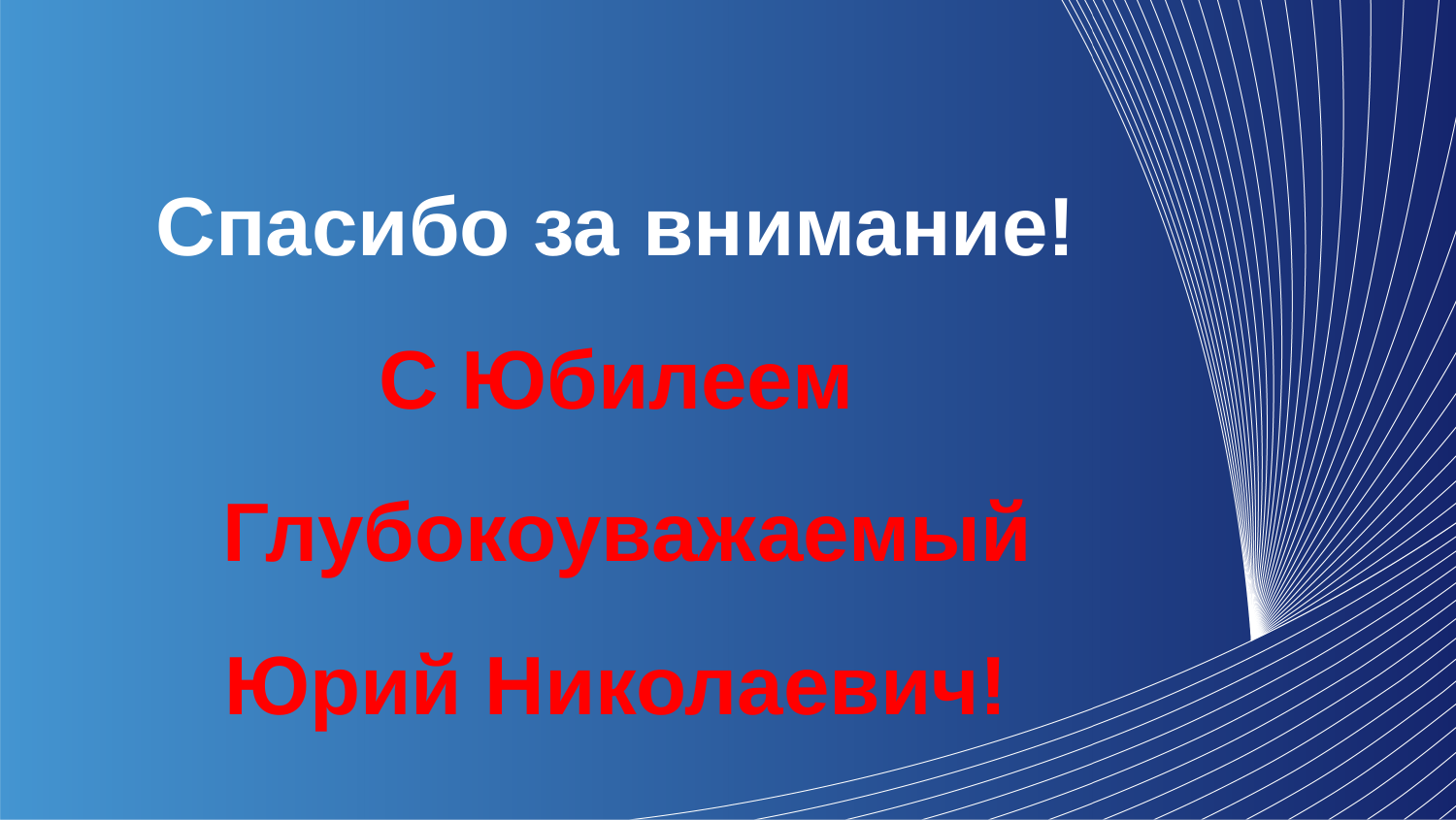

Спасибо за внимание!

С Юбилеем

 Глубокоуважаемый

Юрий Николаевич!